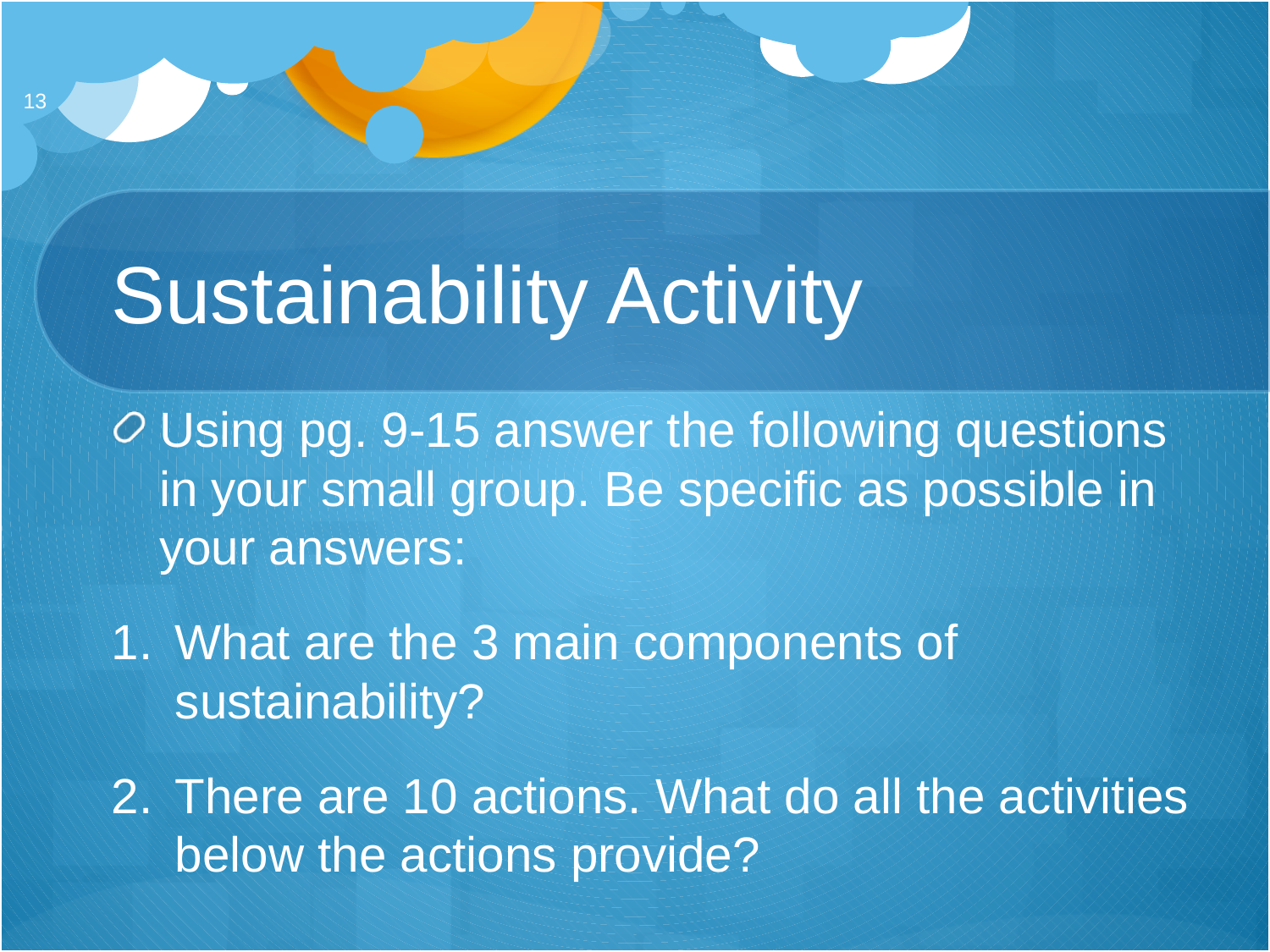

13
# Sustainability Activity
Using pg. 9-15 answer the following questions in your small group. Be specific as possible in your answers:
What are the 3 main components of sustainability?
There are 10 actions. What do all the activities below the actions provide?